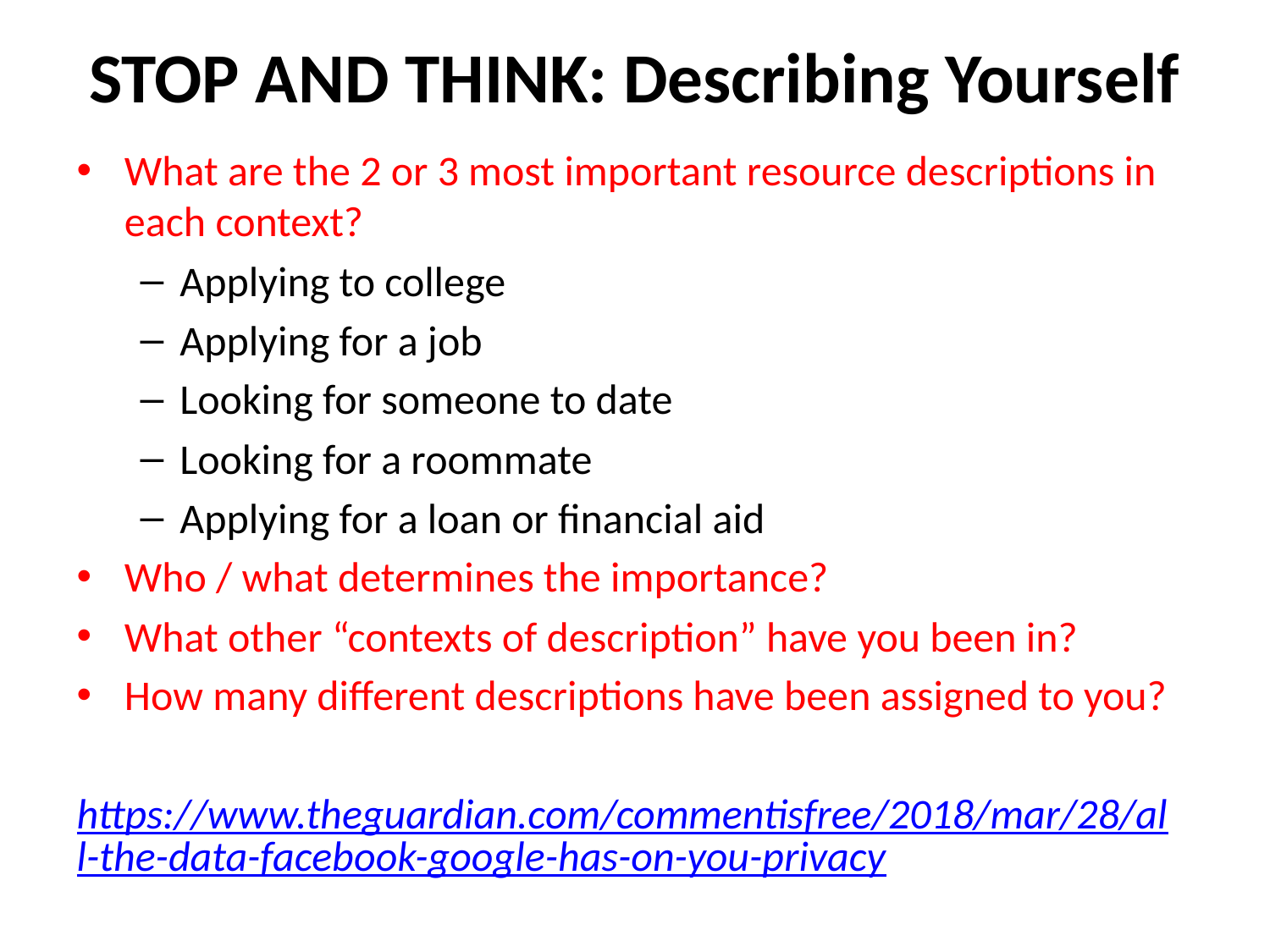

# STOP AND THINK: Describing Yourself
What are the 2 or 3 most important resource descriptions in each context?
Applying to college
Applying for a job
Looking for someone to date
Looking for a roommate
Applying for a loan or financial aid
Who / what determines the importance?
What other “contexts of description” have you been in?
How many different descriptions have been assigned to you?

https://www.theguardian.com/commentisfree/2018/mar/28/all-the-data-facebook-google-has-on-you-privacy